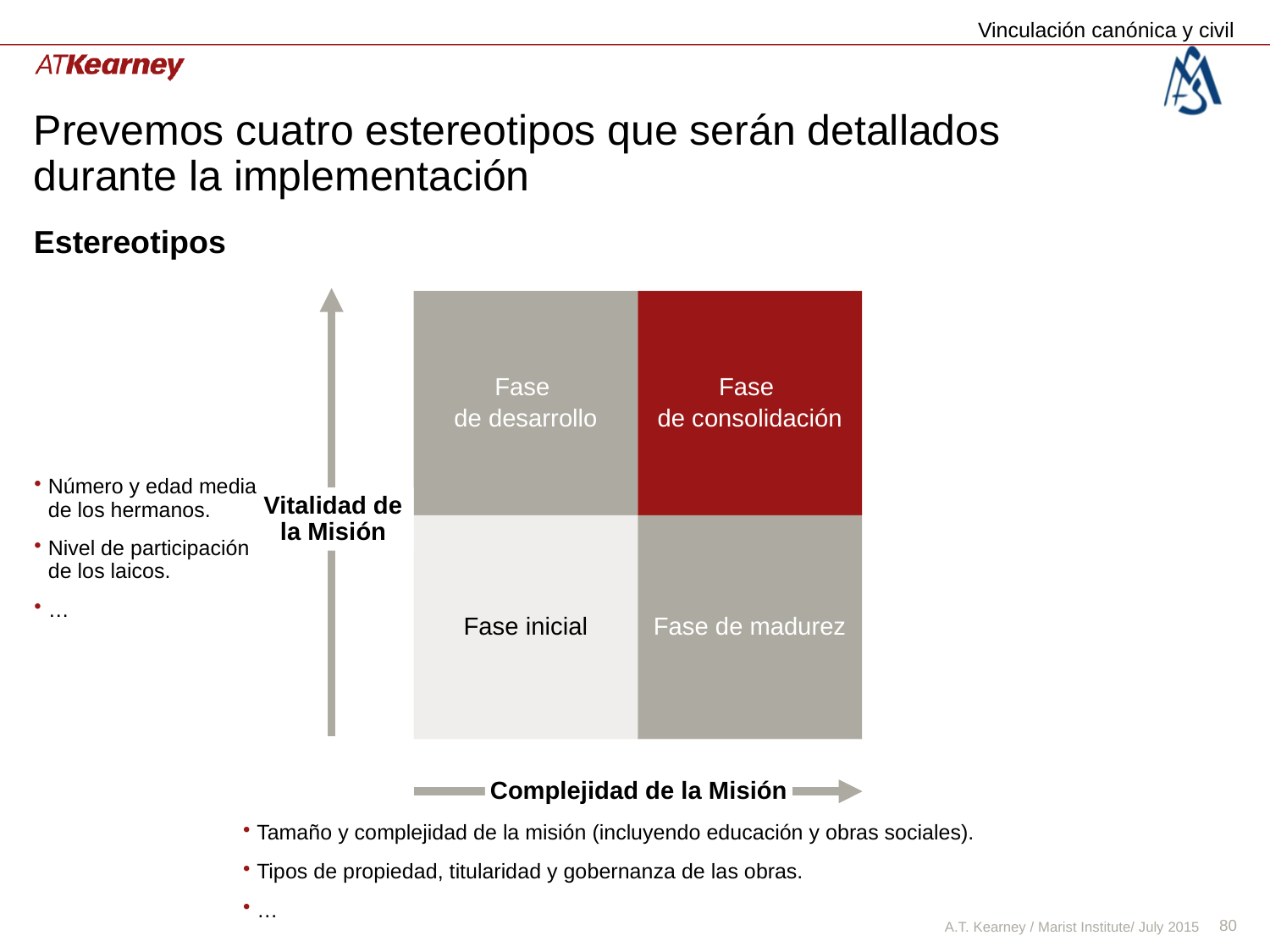

Vinculación canónica y civil
# Prevemos cuatro estereotipos que serán detallados durante la implementación
Estereotipos
Fase
de desarrollo
Fase
de consolidación
Número y edad media de los hermanos.
Nivel de participación de los laicos.
…
Vitalidad de la Misión
Fase inicial
Fase de madurez
Complejidad de la Misión
Tamaño y complejidad de la misión (incluyendo educación y obras sociales).
Tipos de propiedad, titularidad y gobernanza de las obras.
…